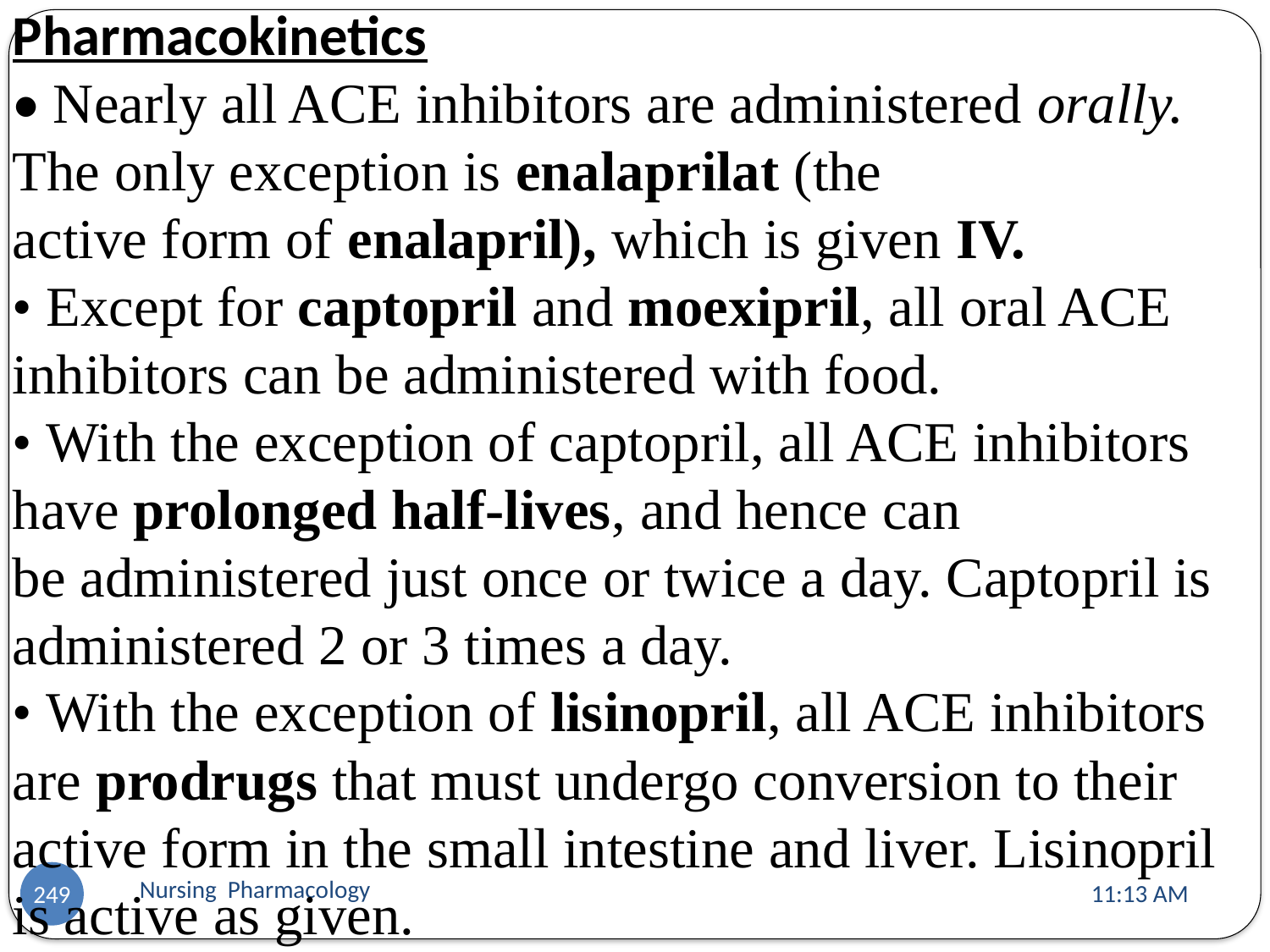

Pharmacokinetics
• Nearly all ACE inhibitors are administered orally. The only exception is enalaprilat (the
active form of enalapril), which is given IV.
• Except for captopril and moexipril, all oral ACE inhibitors can be administered with food.
• With the exception of captopril, all ACE inhibitors have prolonged half-lives, and hence can
be administered just once or twice a day. Captopril is administered 2 or 3 times a day.
• With the exception of lisinopril, all ACE inhibitors are prodrugs that must undergo conversion to their active form in the small intestine and liver. Lisinopril is active as given.
Nursing  Pharmacology
11:13 AM
249